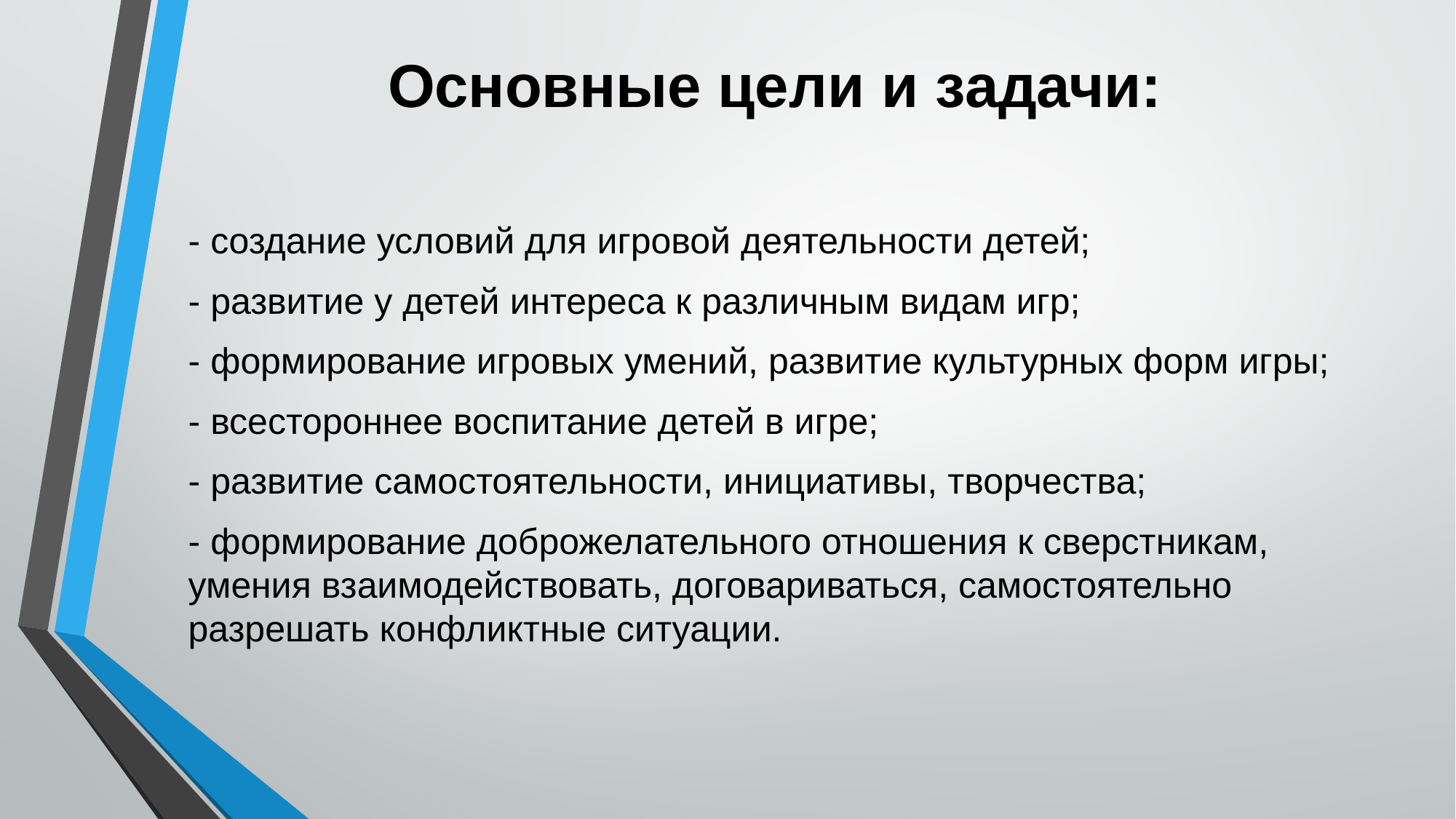

# Основные цели и задачи:
- создание условий для игровой деятельности детей;
- развитие у детей интереса к различным видам игр;
- формирование игровых умений, развитие культурных форм игры;
- всестороннее воспитание детей в игре;
- развитие самостоятельности, инициативы, творчества;
- формирование доброжелательного отношения к сверстникам, умения взаимодействовать, договариваться, самостоятельно разрешать конфликтные ситуации.